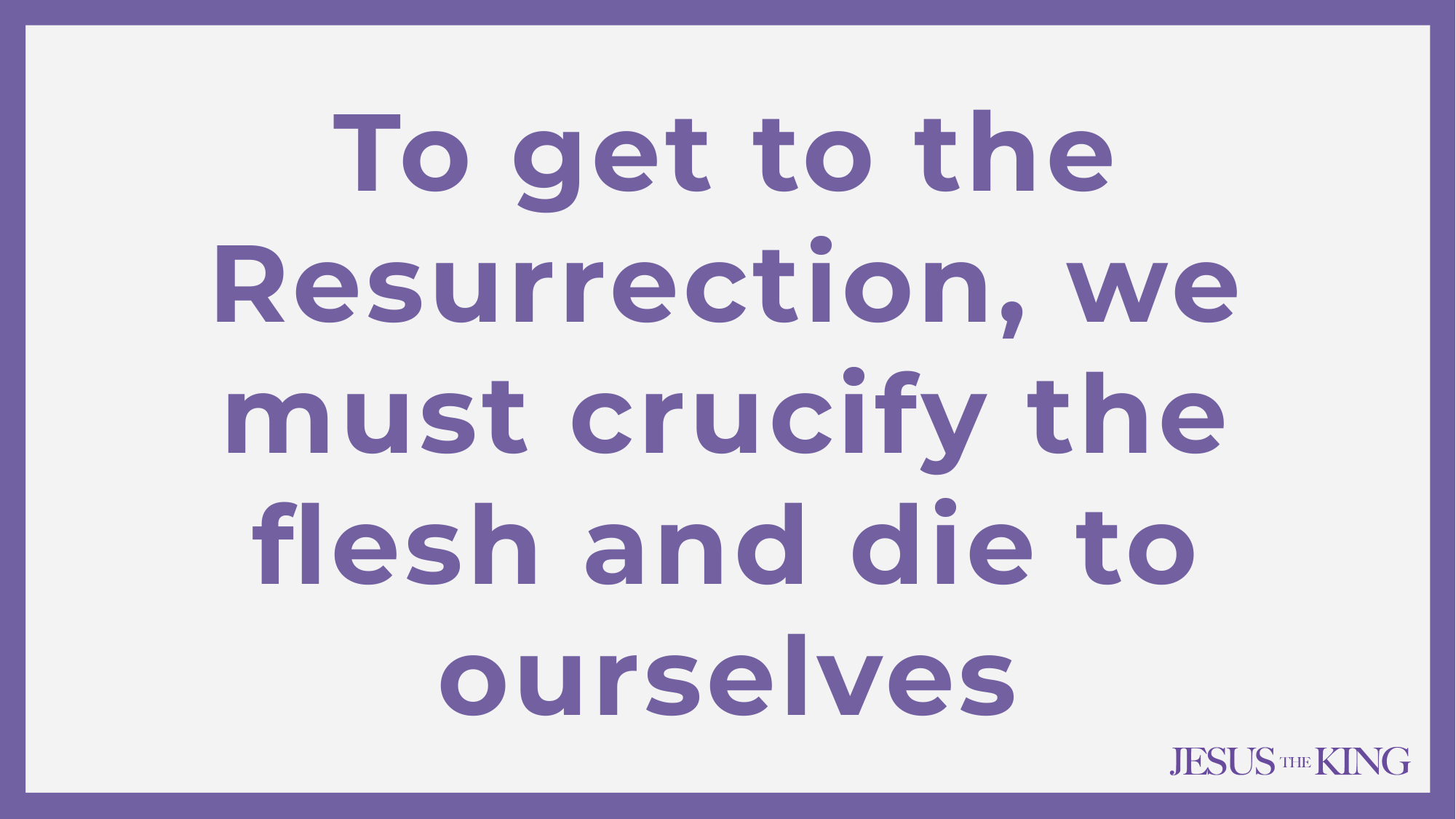

To get to the Resurrection, we must crucify the flesh and die to ourselves